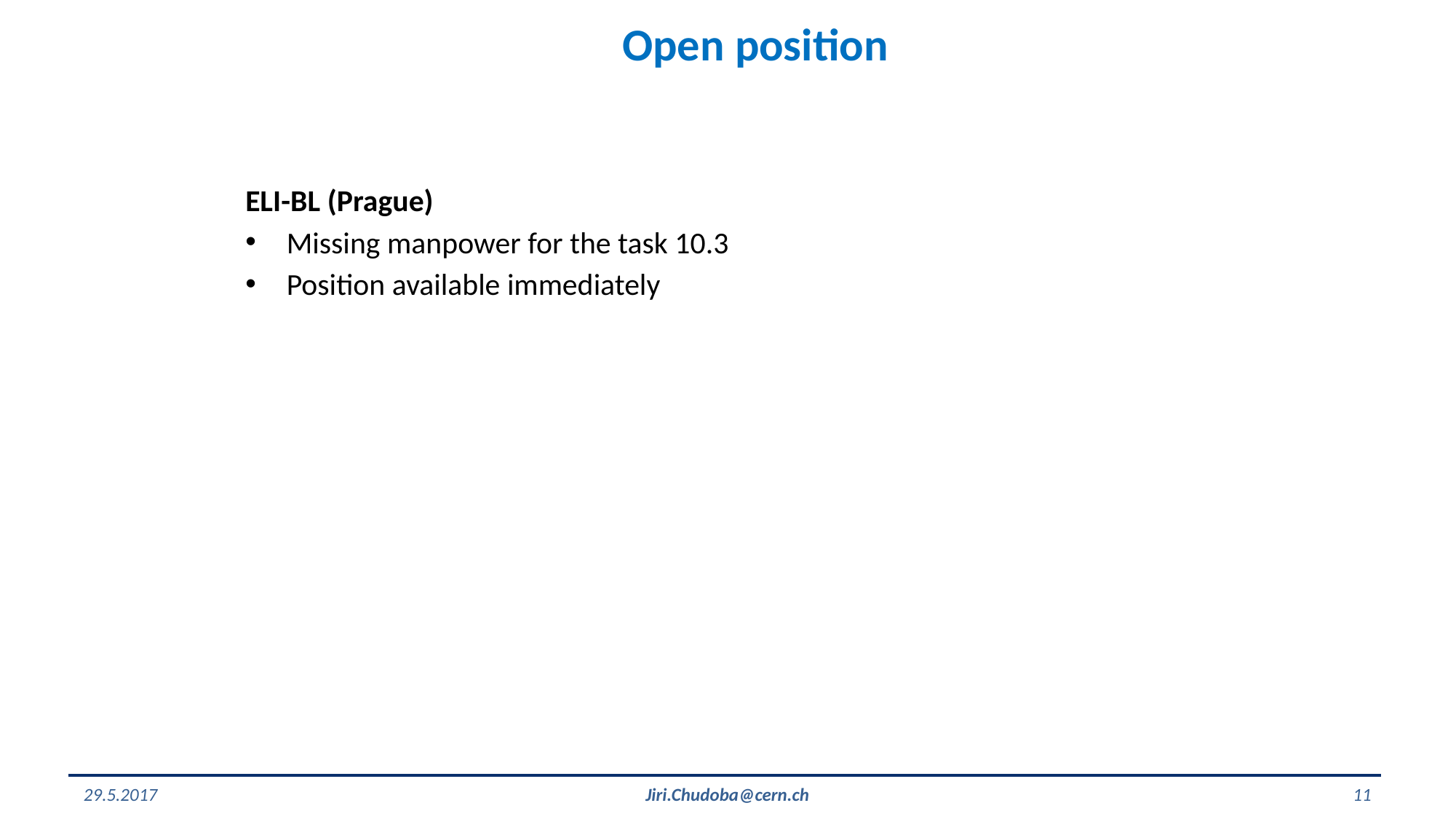

Open position
ELI-BL (Prague)
Missing manpower for the task 10.3
Position available immediately

29.5.2017
Jiri.Chudoba@cern.ch
11